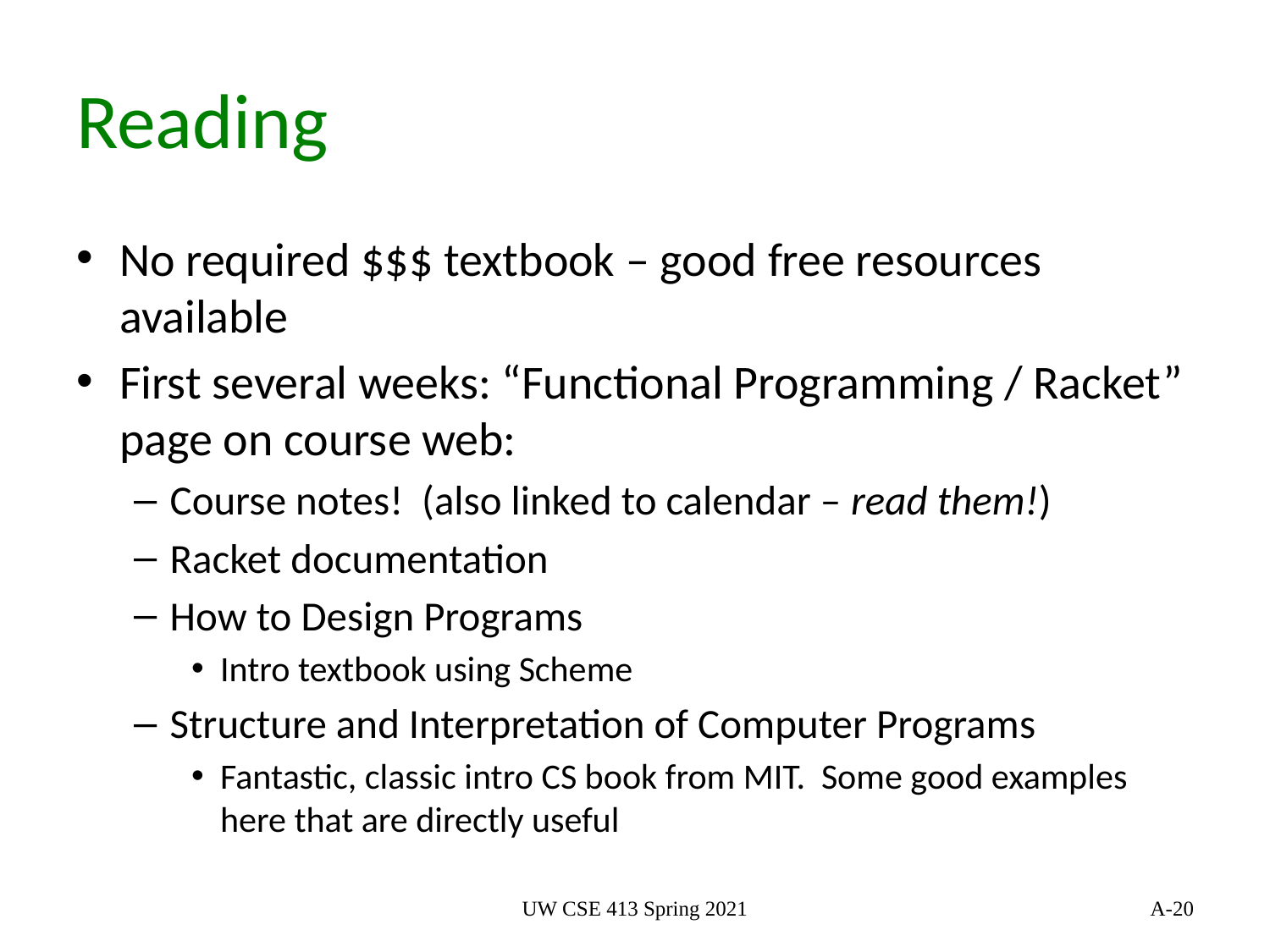

# Reading
No required $$$ textbook – good free resources available
First several weeks: “Functional Programming / Racket” page on course web:
Course notes!  (also linked to calendar – read them!)
Racket documentation
How to Design Programs
Intro textbook using Scheme
Structure and Interpretation of Computer Programs
Fantastic, classic intro CS book from MIT.  Some good examples here that are directly useful
UW CSE 413 Spring 2021
20